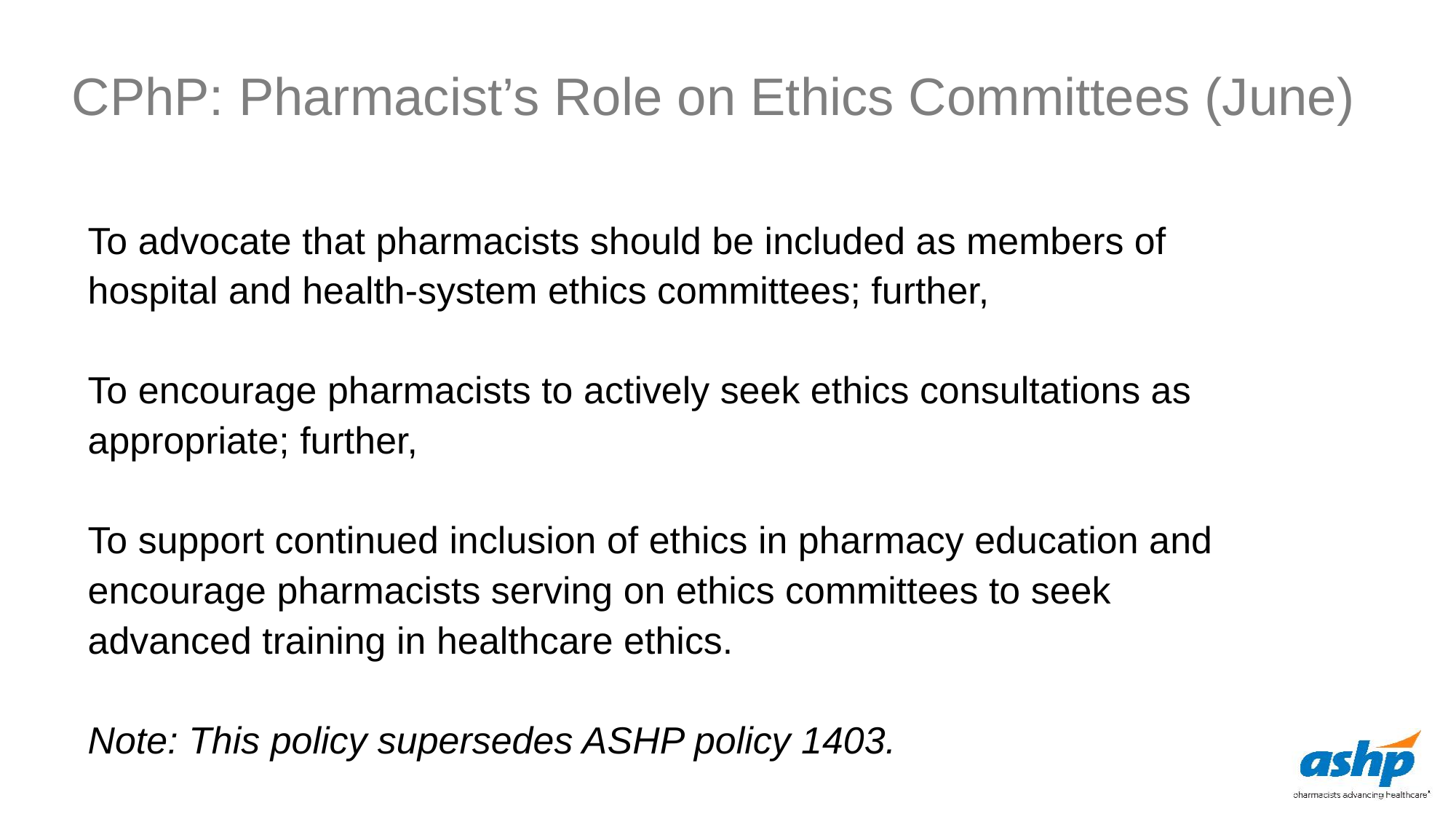

CPhP: Pharmacist’s Role on Ethics Committees (June)
To advocate that pharmacists should be included as members of hospital and health-system ethics committees; further,

To encourage pharmacists to actively seek ethics consultations as appropriate; further,

To support continued inclusion of ethics in pharmacy education and encourage pharmacists serving on ethics committees to seek advanced training in healthcare ethics.

Note: This policy supersedes ASHP policy 1403.